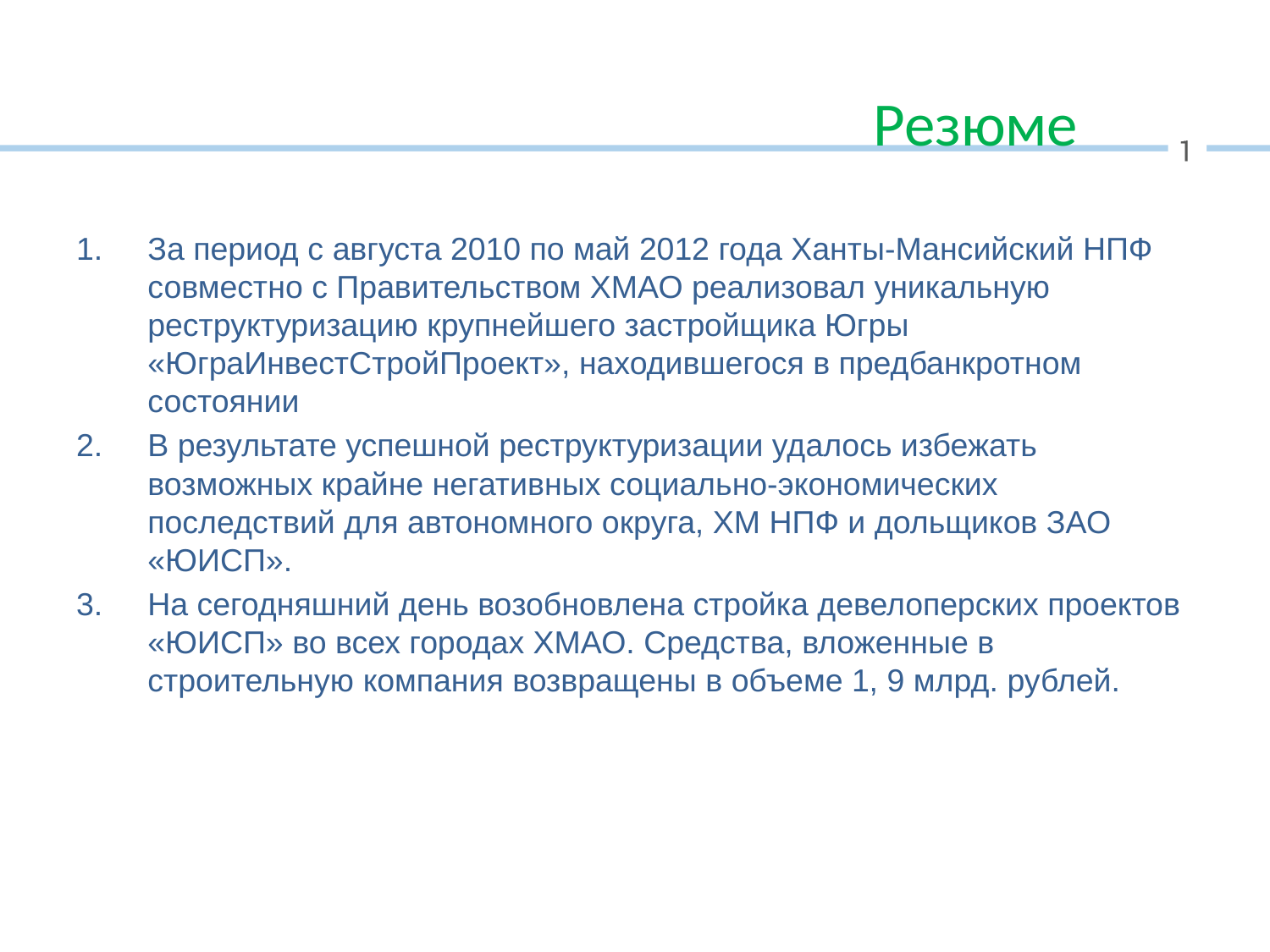

# Резюме
За период с августа 2010 по май 2012 года Ханты-Мансийский НПФ совместно с Правительством ХМАО реализовал уникальную реструктуризацию крупнейшего застройщика Югры «ЮграИнвестСтройПроект», находившегося в предбанкротном состоянии
В результате успешной реструктуризации удалось избежать возможных крайне негативных социально-экономических последствий для автономного округа, ХМ НПФ и дольщиков ЗАО «ЮИСП».
На сегодняшний день возобновлена стройка девелоперских проектов «ЮИСП» во всех городах ХМАО. Средства, вложенные в строительную компания возвращены в объеме 1, 9 млрд. рублей.